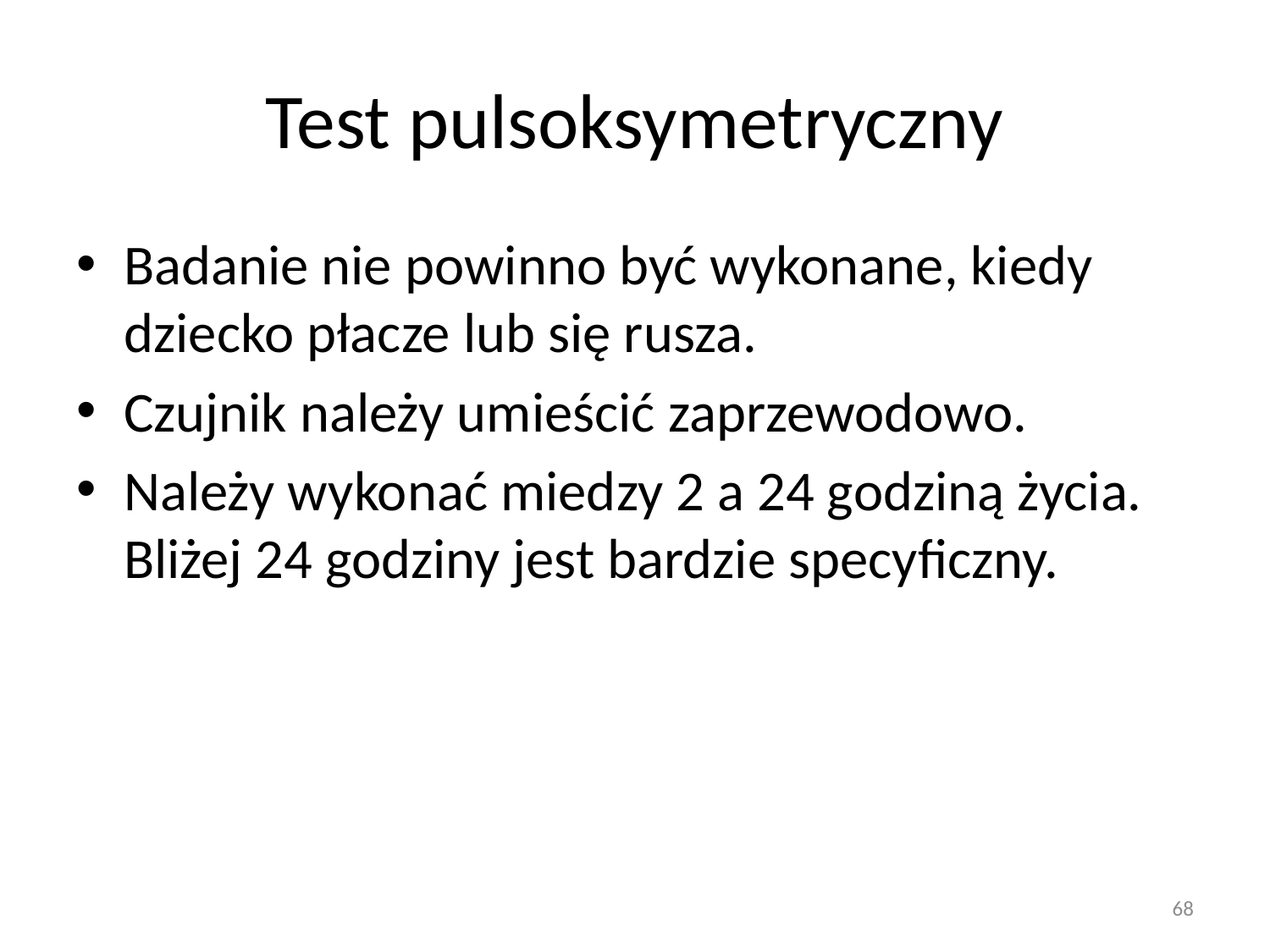

# Test pulsoksymetryczny
Badanie nie powinno być wykonane, kiedy dziecko płacze lub się rusza.
Czujnik należy umieścić zaprzewodowo.
Należy wykonać miedzy 2 a 24 godziną życia. Bliżej 24 godziny jest bardzie specyficzny.
68